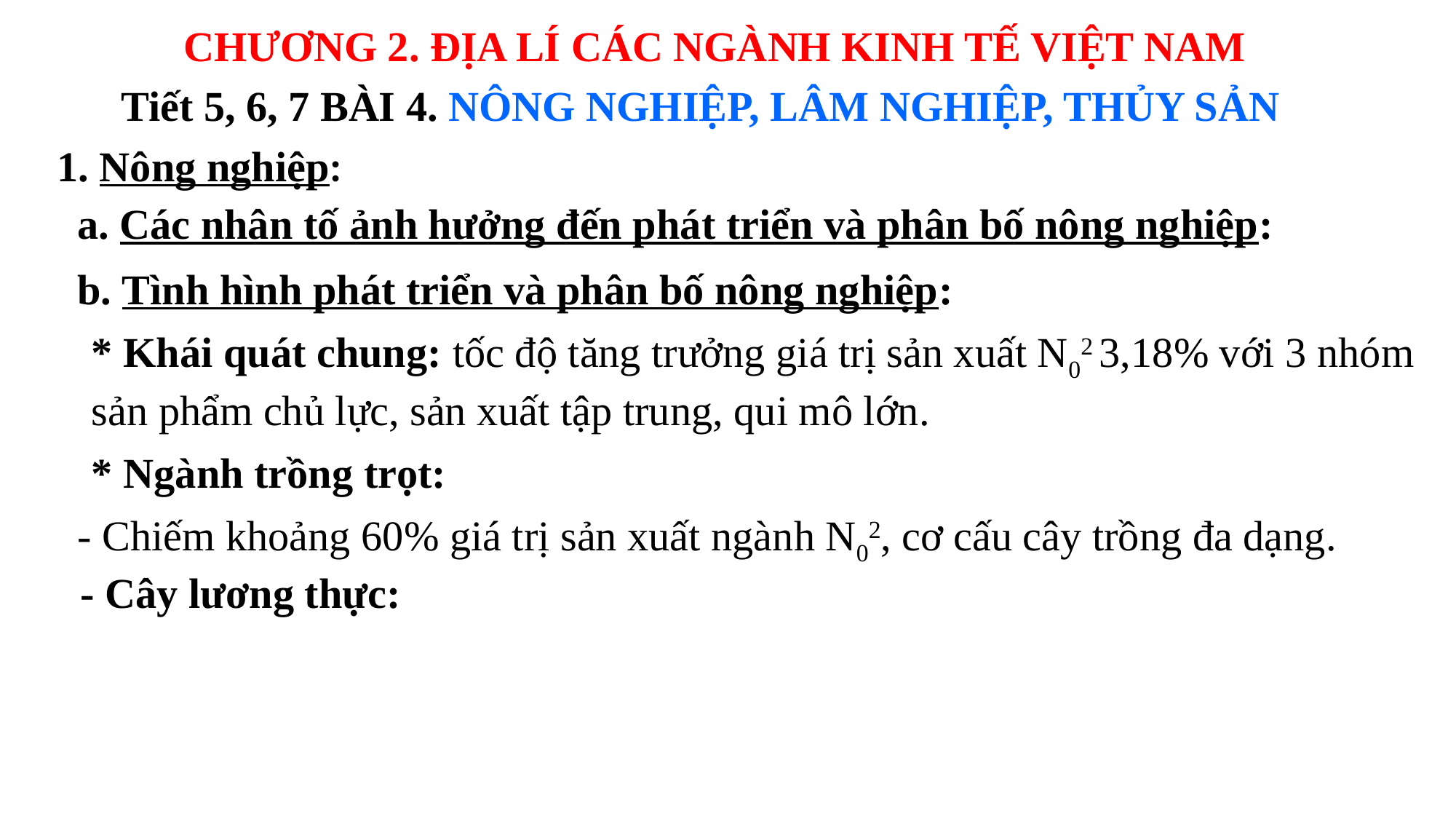

CHƯƠNG 2. ĐỊA LÍ CÁC NGÀNH KINH TẾ VIỆT NAM
Tiết 5, 6, 7 BÀI 4. NÔNG NGHIỆP, LÂM NGHIỆP, THỦY SẢN
1. Nông nghiệp:
a. Các nhân tố ảnh hưởng đến phát triển và phân bố nông nghiệp:
b. Tình hình phát triển và phân bố nông nghiệp:
* Khái quát chung: tốc độ tăng trưởng giá trị sản xuất N02 3,18% với 3 nhóm sản phẩm chủ lực, sản xuất tập trung, qui mô lớn.
* Ngành trồng trọt:
- Chiếm khoảng 60% giá trị sản xuất ngành N02, cơ cấu cây trồng đa dạng.
| - Cây lương thực: |
| --- |